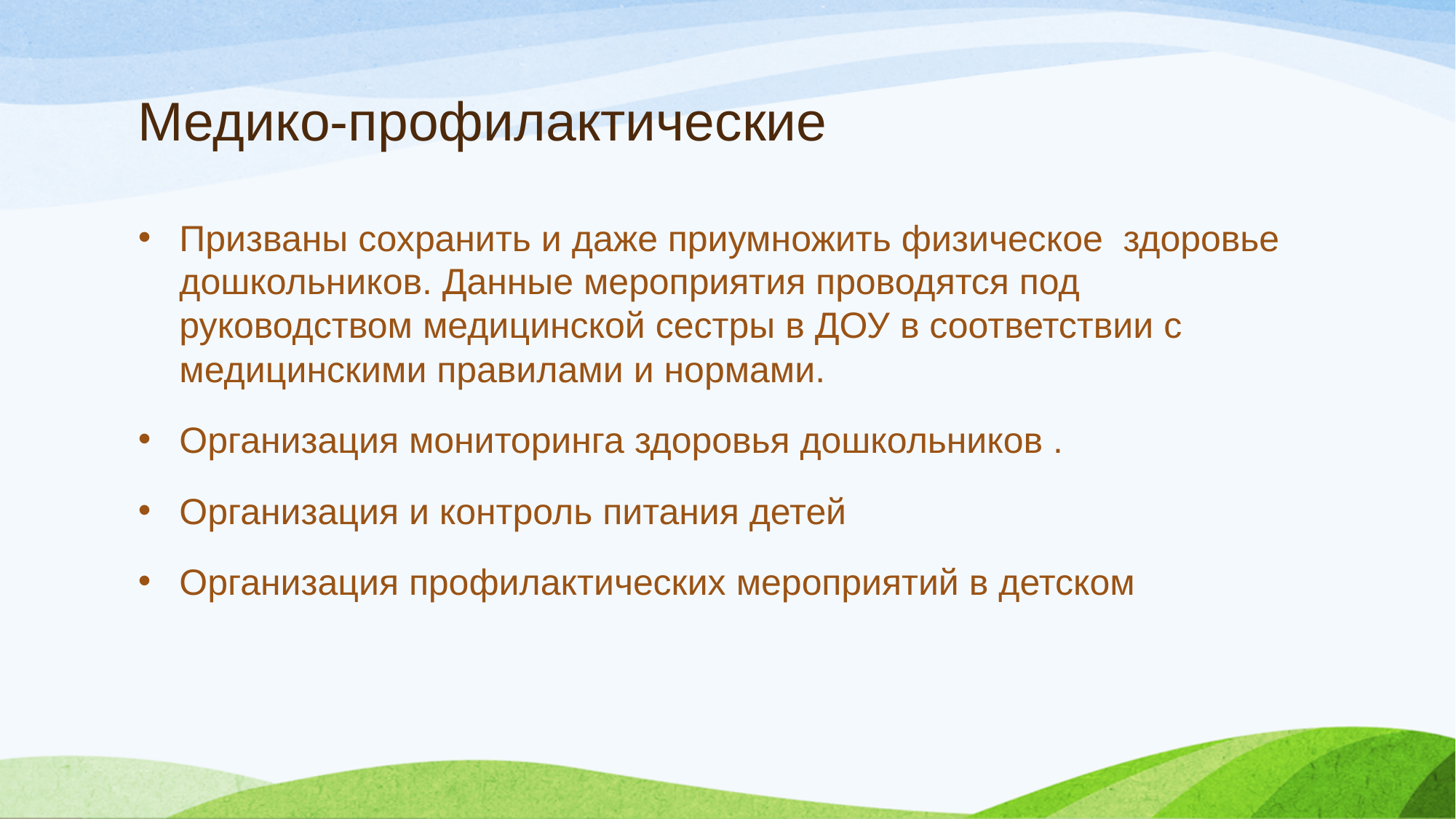

# Медико-профилактические
Призваны сохранить и даже приумножить физическое  здоровье дошкольников. Данные мероприятия проводятся под руководством медицинской сестры в ДОУ в соответствии с медицинскими правилами и нормами.
Организация мониторинга здоровья дошкольников .
Организация и контроль питания детей
Организация профилактических мероприятий в детском